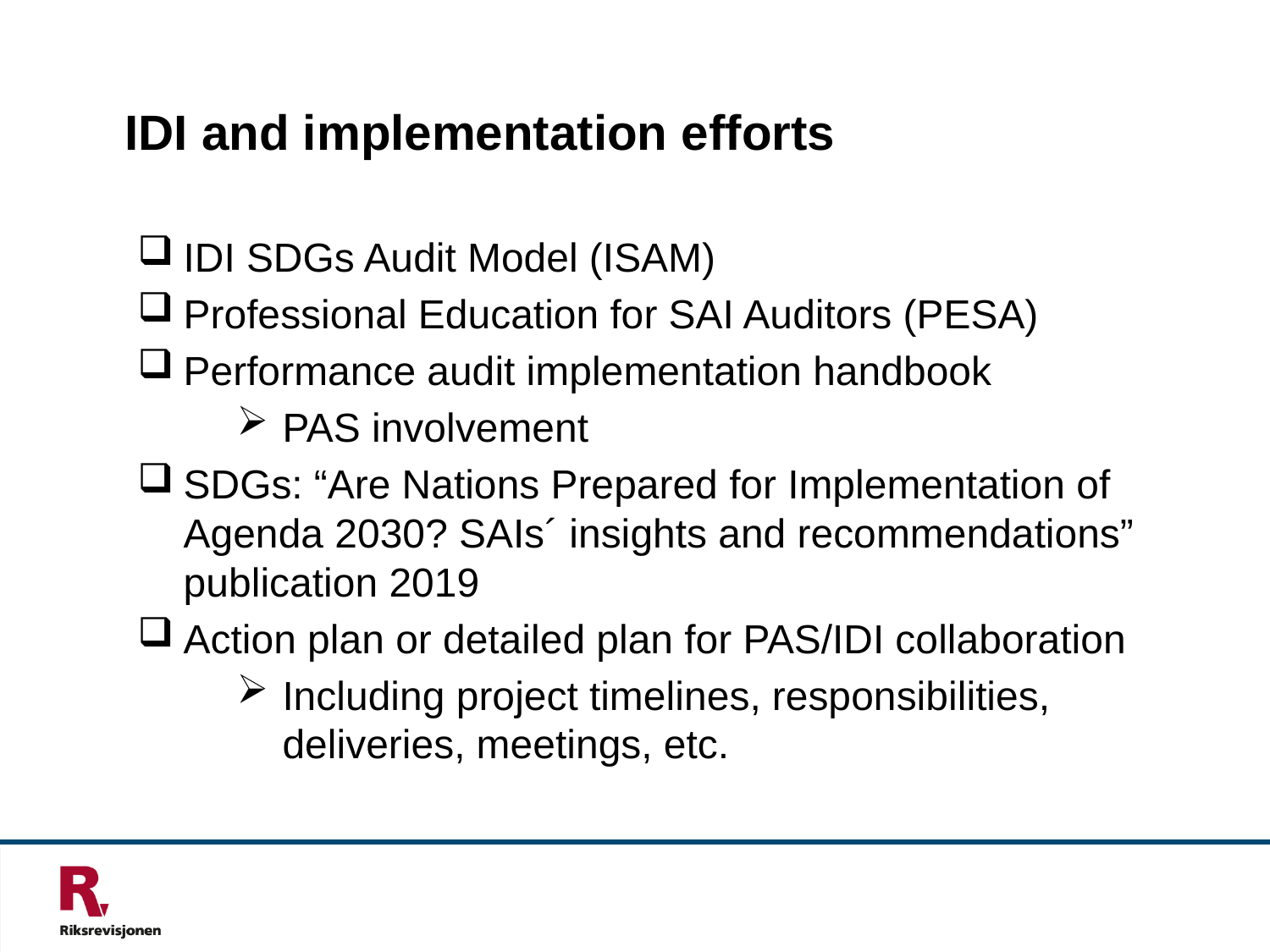

# IDI and implementation efforts
IDI SDGs Audit Model (ISAM)
Professional Education for SAI Auditors (PESA)
Performance audit implementation handbook
PAS involvement
SDGs: “Are Nations Prepared for Implementation of Agenda 2030? SAIs´ insights and recommendations” publication 2019
Action plan or detailed plan for PAS/IDI collaboration
Including project timelines, responsibilities, deliveries, meetings, etc.